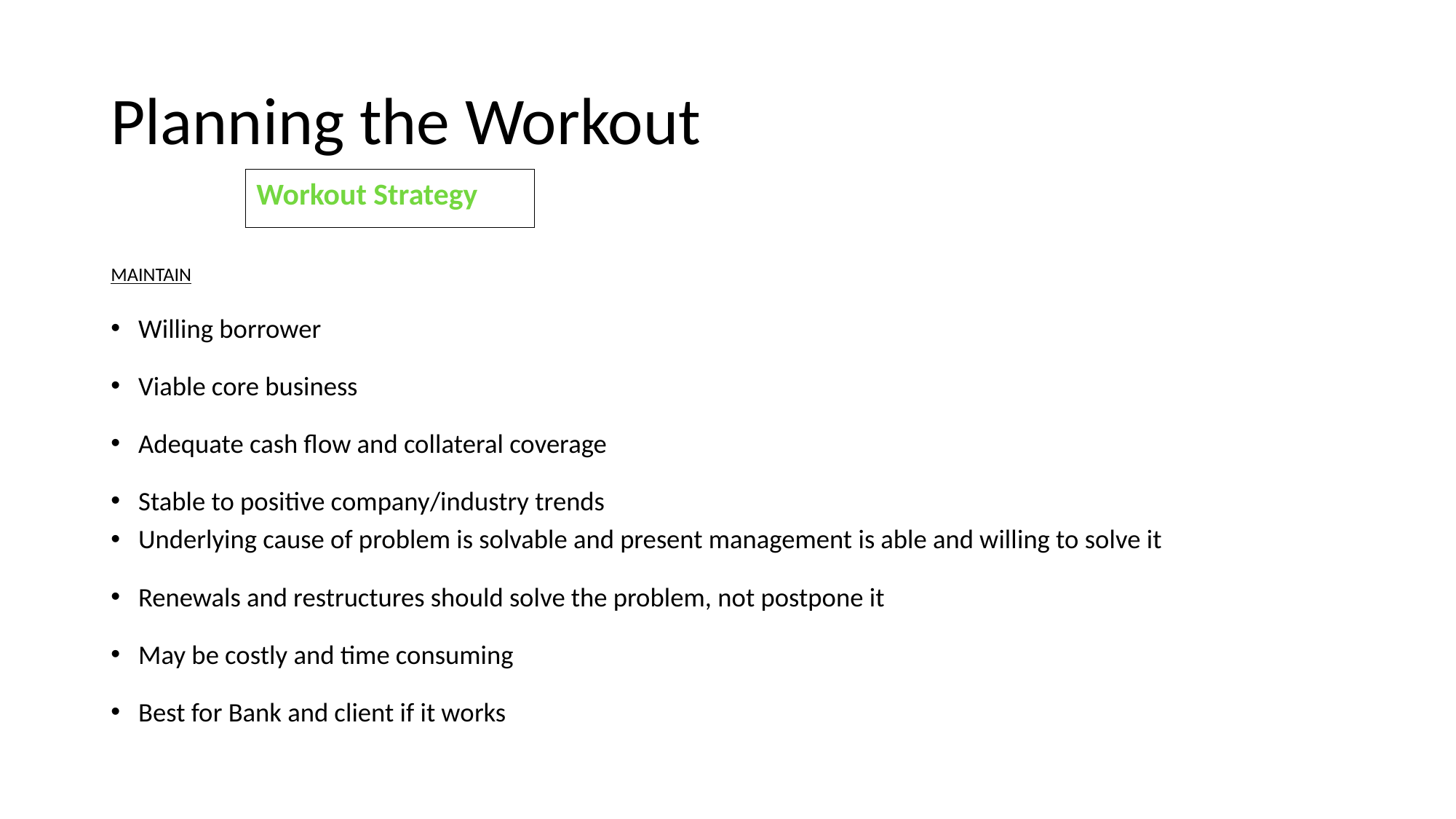

# Planning the Workout
Workout Strategy

MAINTAIN
Willing borrower
Viable core business
Adequate cash flow and collateral coverage
Stable to positive company/industry trends
Underlying cause of problem is solvable and present management is able and willing to solve it
Renewals and restructures should solve the problem, not postpone it
May be costly and time consuming
Best for Bank and client if it works